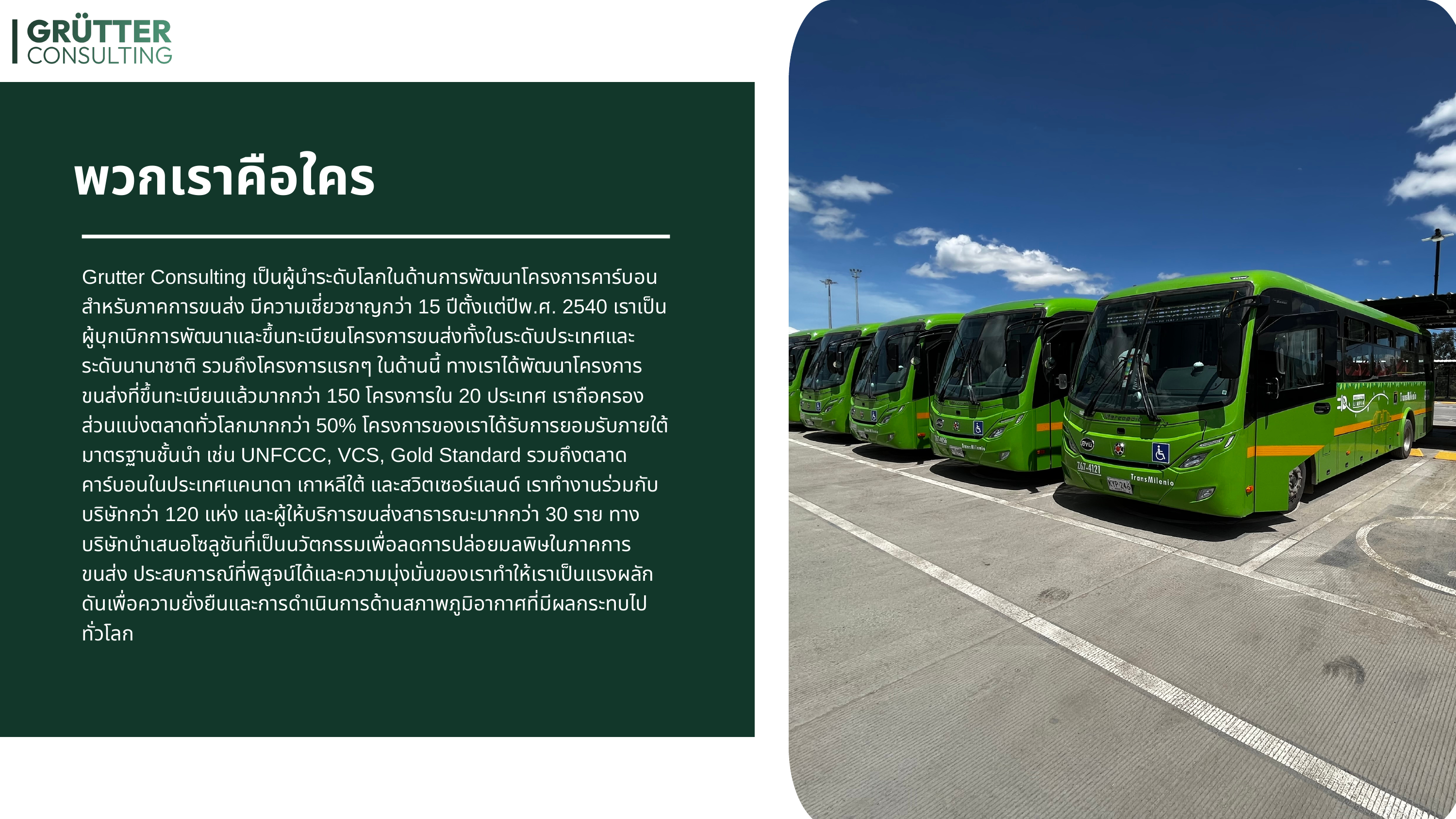

พวกเราคือใคร

Grutter Consulting เป็นผู้นำระดับโลกในด้านการพัฒนาโครงการคาร์บอนสำหรับภาคการขนส่ง มีความเชี่ยวชาญกว่า 15 ปีตั้งแต่ปีพ.ศ. 2540 เราเป็นผู้บุกเบิกการพัฒนาและขึ้นทะเบียนโครงการขนส่งทั้งในระดับประเทศและระดับนานาชาติ รวมถึงโครงการแรกๆ ในด้านนี้ ทางเราได้พัฒนาโครงการขนส่งที่ขึ้นทะเบียนแล้วมากกว่า 150 โครงการใน 20 ประเทศ เราถือครองส่วนแบ่งตลาดทั่วโลกมากกว่า 50% โครงการของเราได้รับการยอมรับภายใต้มาตรฐานชั้นนำ เช่น UNFCCC, VCS, Gold Standard รวมถึงตลาดคาร์บอนในประเทศแคนาดา เกาหลีใต้ และสวิตเซอร์แลนด์ เราทำงานร่วมกับบริษัทกว่า 120 แห่ง และผู้ให้บริการขนส่งสาธารณะมากกว่า 30 ราย ทางบริษัทนำเสนอโซลูชันที่เป็นนวัตกรรมเพื่อลดการปล่อยมลพิษในภาคการขนส่ง ประสบการณ์ที่พิสูจน์ได้และความมุ่งมั่นของเราทำให้เราเป็นแรงผลักดันเพื่อความยั่งยืนและการดำเนินการด้านสภาพภูมิอากาศที่มีผลกระทบไปทั่วโลก